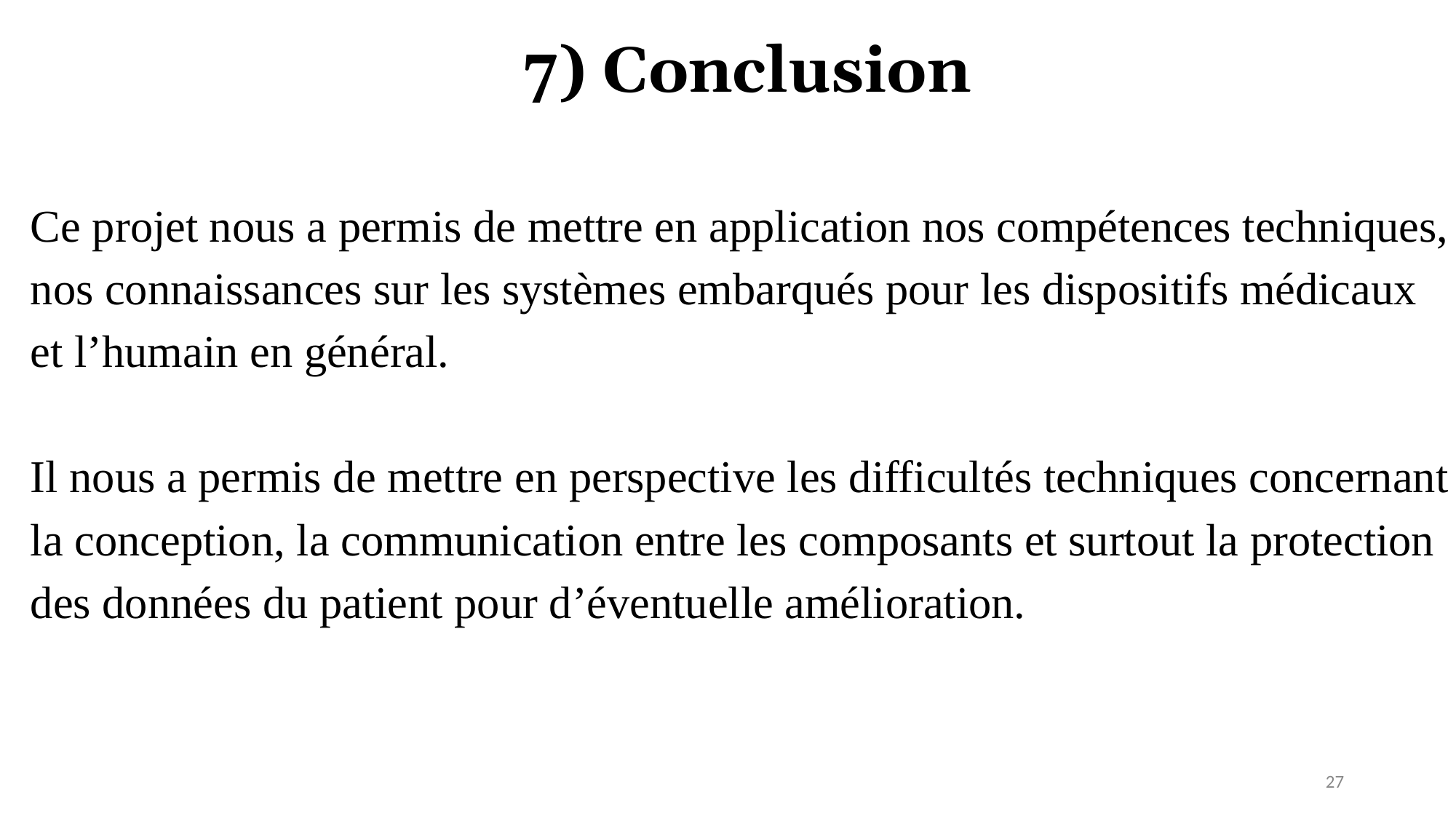

7) Conclusion

Ce projet nous a permis de mettre en application nos compétences techniques, nos connaissances sur les systèmes embarqués pour les dispositifs médicaux
et l’humain en général.

Il nous a permis de mettre en perspective les difficultés techniques concernant la conception, la communication entre les composants et surtout la protection des données du patient pour d’éventuelle amélioration.

27